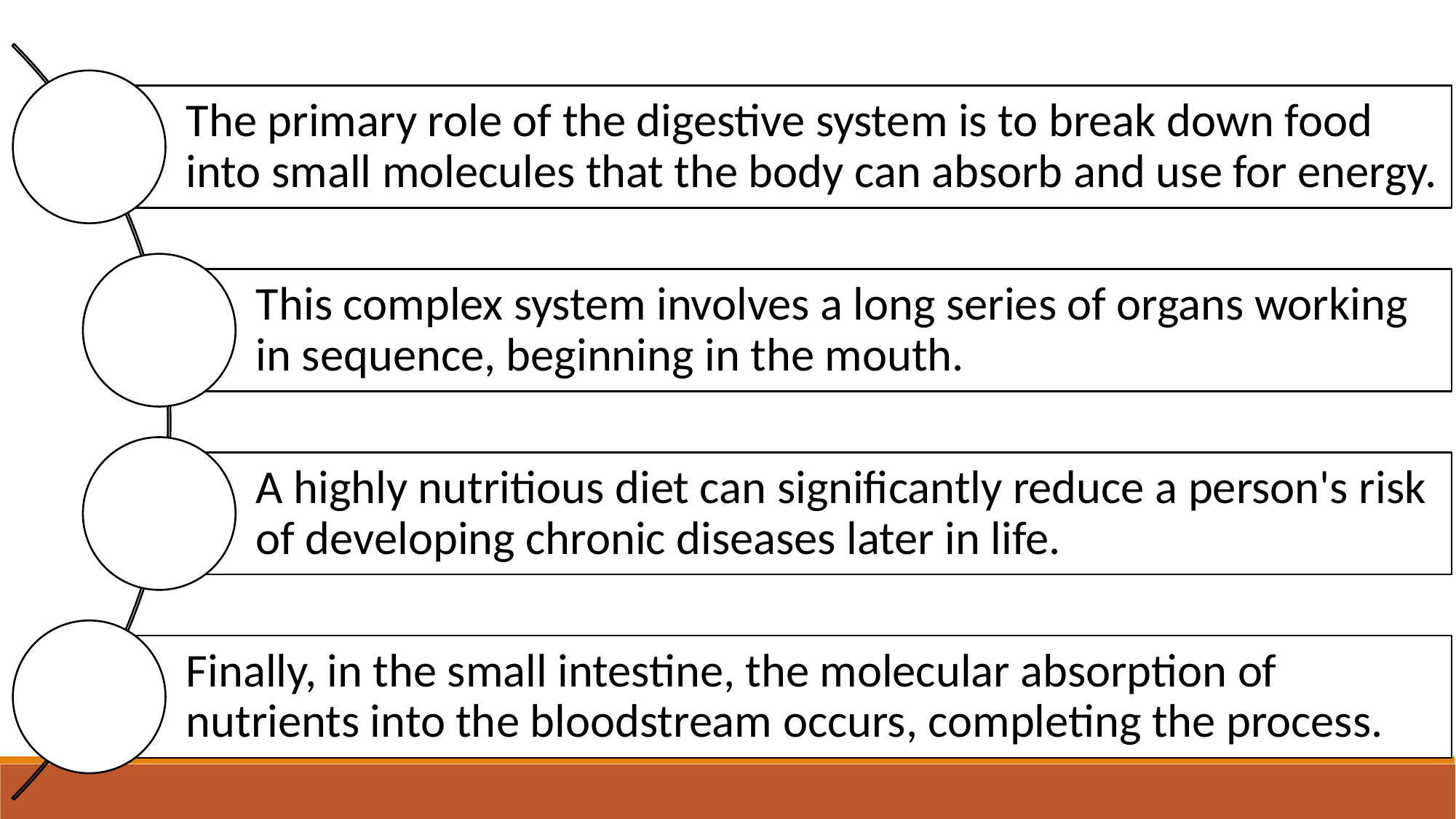

The primary role of the digestive system is to break down food into small molecules that the body can absorb and use for energy.
This complex system involves a long series of organs working in sequence, beginning in the mouth.
A highly nutritious diet can significantly reduce a person's risk of developing chronic diseases later in life.
Finally, in the small intestine, the molecular absorption of nutrients into the bloodstream occurs, completing the process.